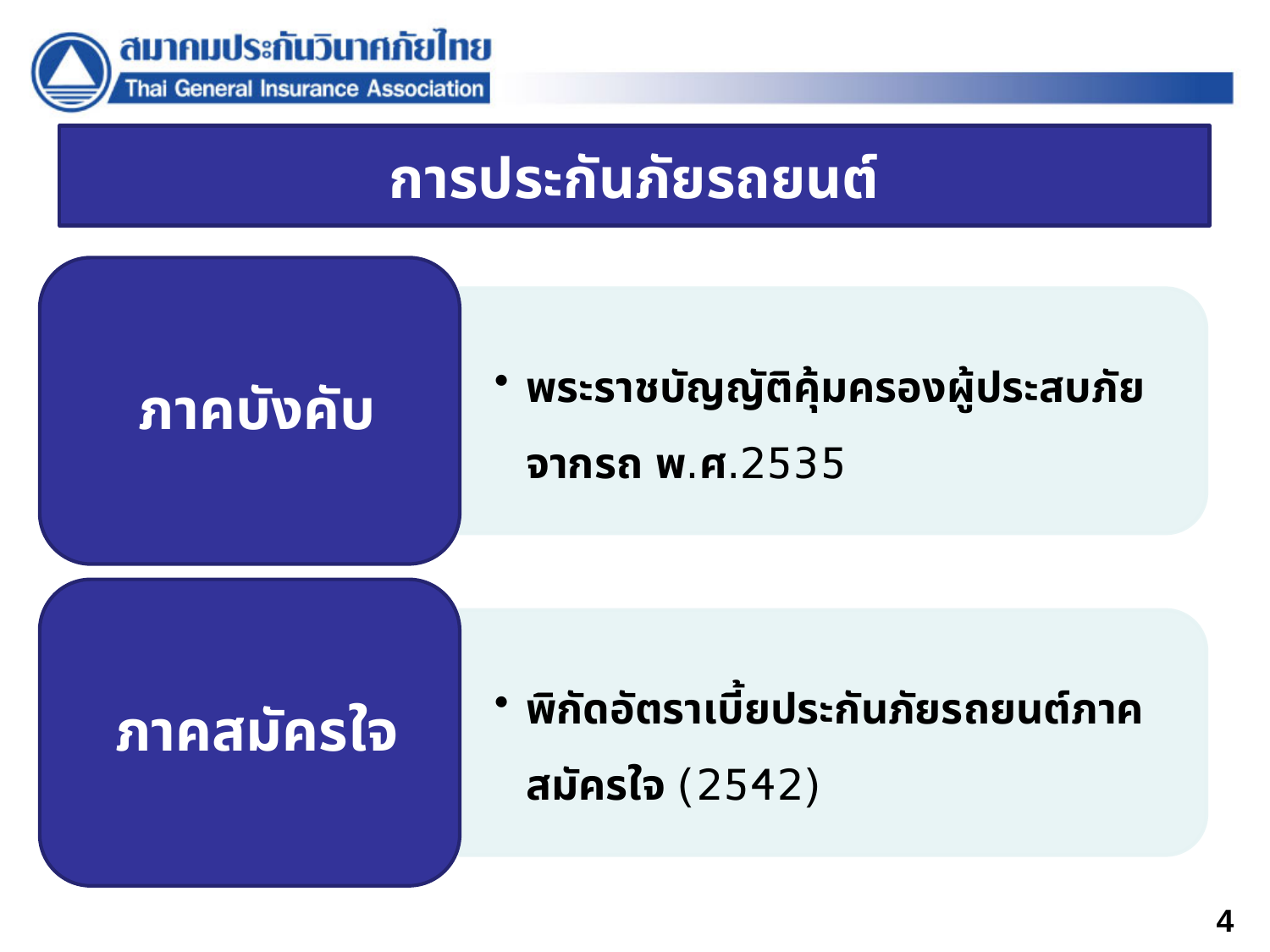

# การประกันภัยรถยนต์
พระราชบัญญัติคุ้มครองผู้ประสบภัยจากรถ พ.ศ.2535
ภาคบังคับ
พิกัดอัตราเบี้ยประกันภัยรถยนต์ภาคสมัครใจ (2542)
ภาคสมัครใจ
4